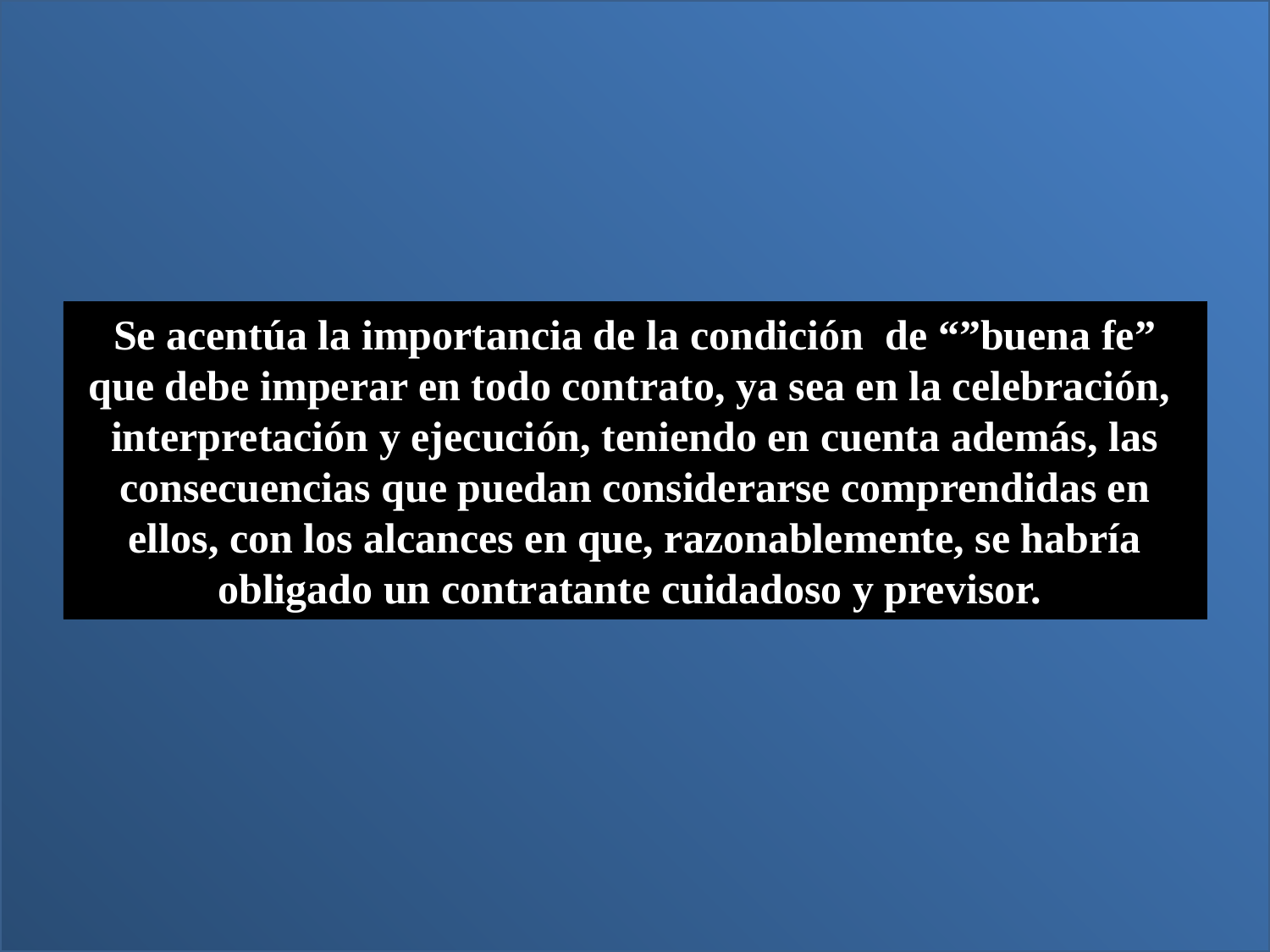

Se acentúa la importancia de la condición  de “”buena fe” que debe imperar en todo contrato, ya sea en la celebración,  interpretación y ejecución, teniendo en cuenta además, las consecuencias que puedan considerarse comprendidas en ellos, con los alcances en que, razonablemente, se habría obligado un contratante cuidadoso y previsor.